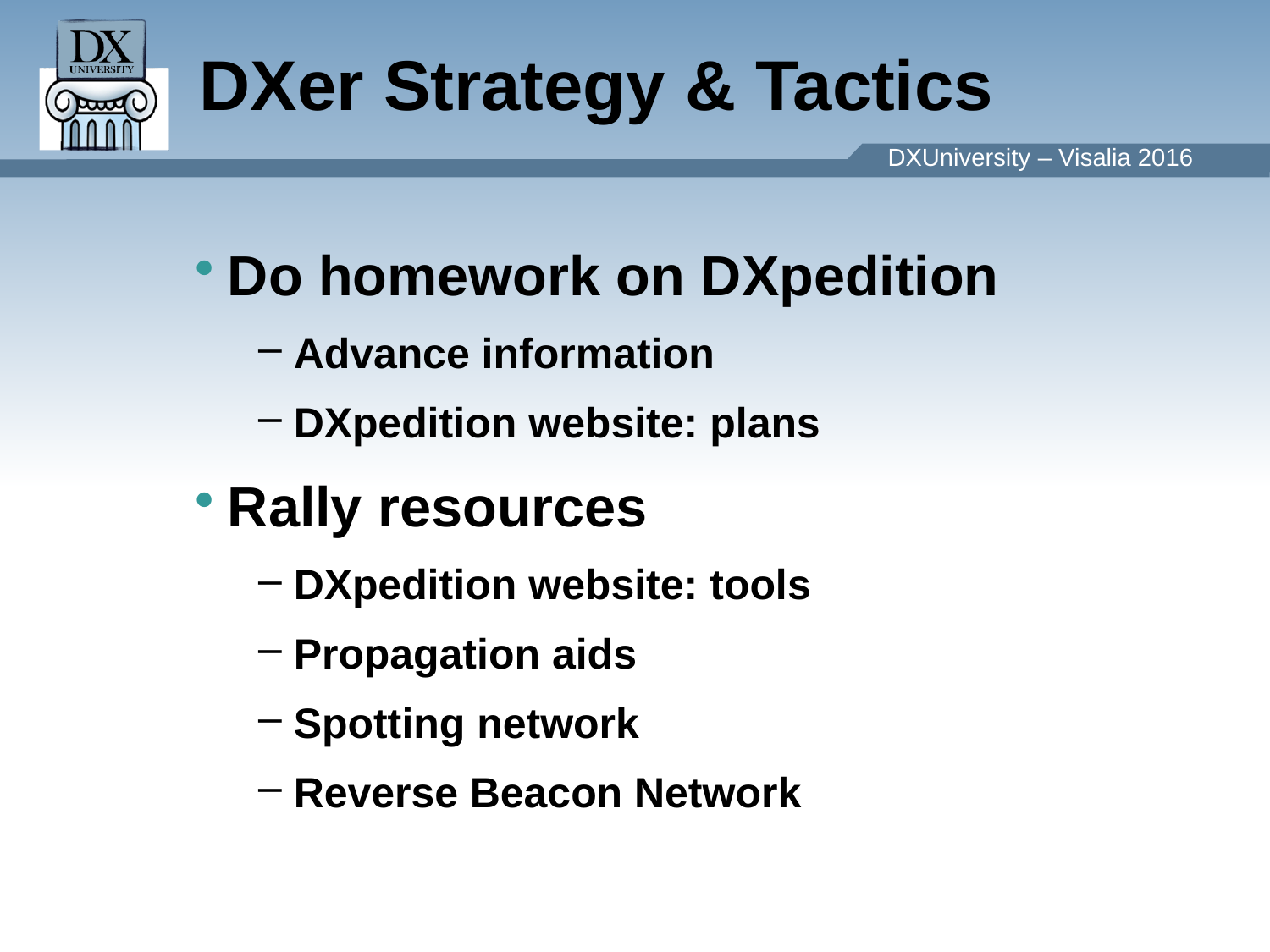

DXer Strategy & Tactics
Do homework on DXpedition
 Advance information
 DXpedition website: plans
Rally resources
 DXpedition website: tools
 Propagation aids
 Spotting network
 Reverse Beacon Network